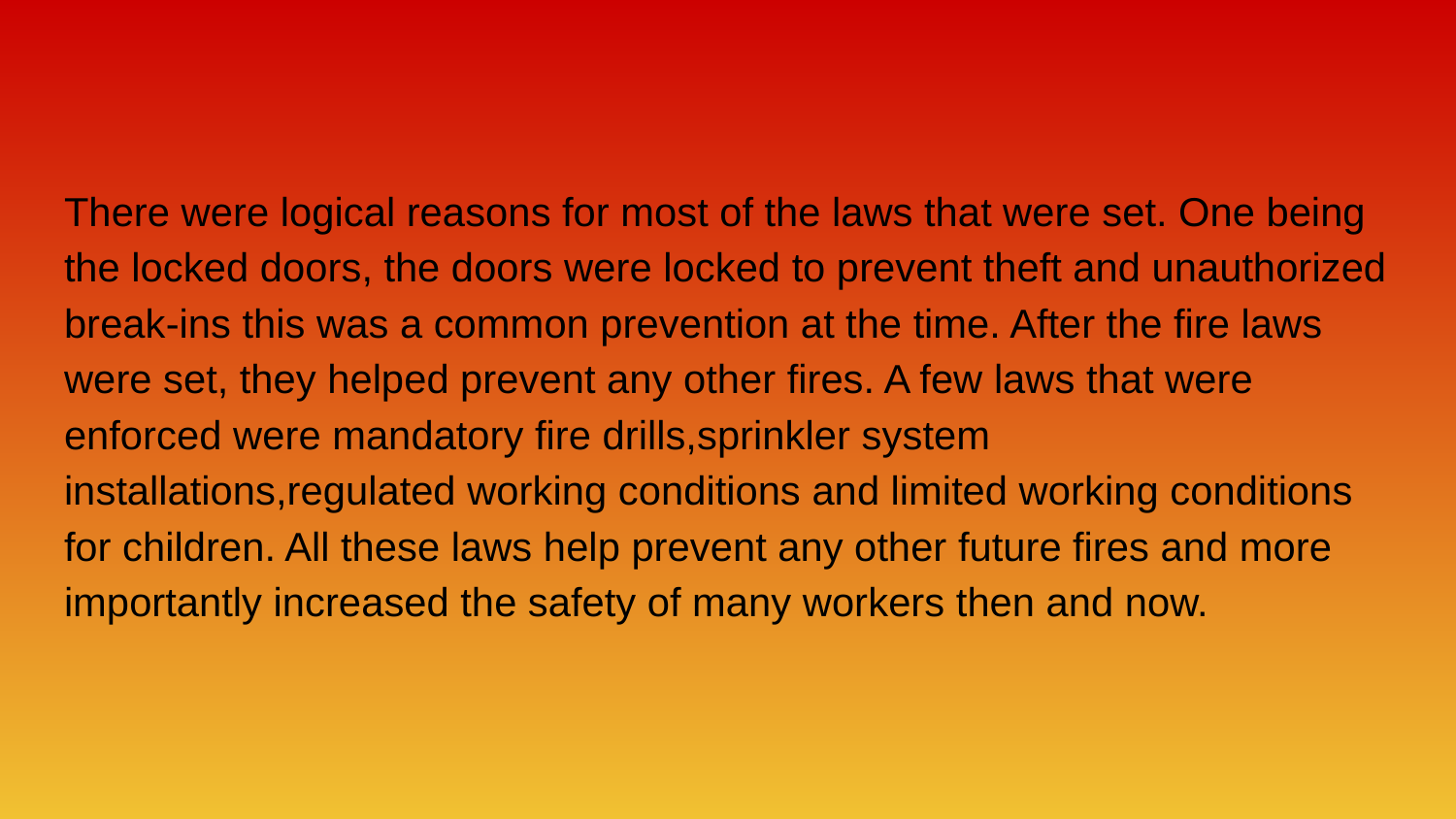

There were logical reasons for most of the laws that were set. One being the locked doors, the doors were locked to prevent theft and unauthorized break-ins this was a common prevention at the time. After the fire laws were set, they helped prevent any other fires. A few laws that were enforced were mandatory fire drills,sprinkler system installations,regulated working conditions and limited working conditions for children. All these laws help prevent any other future fires and more importantly increased the safety of many workers then and now.